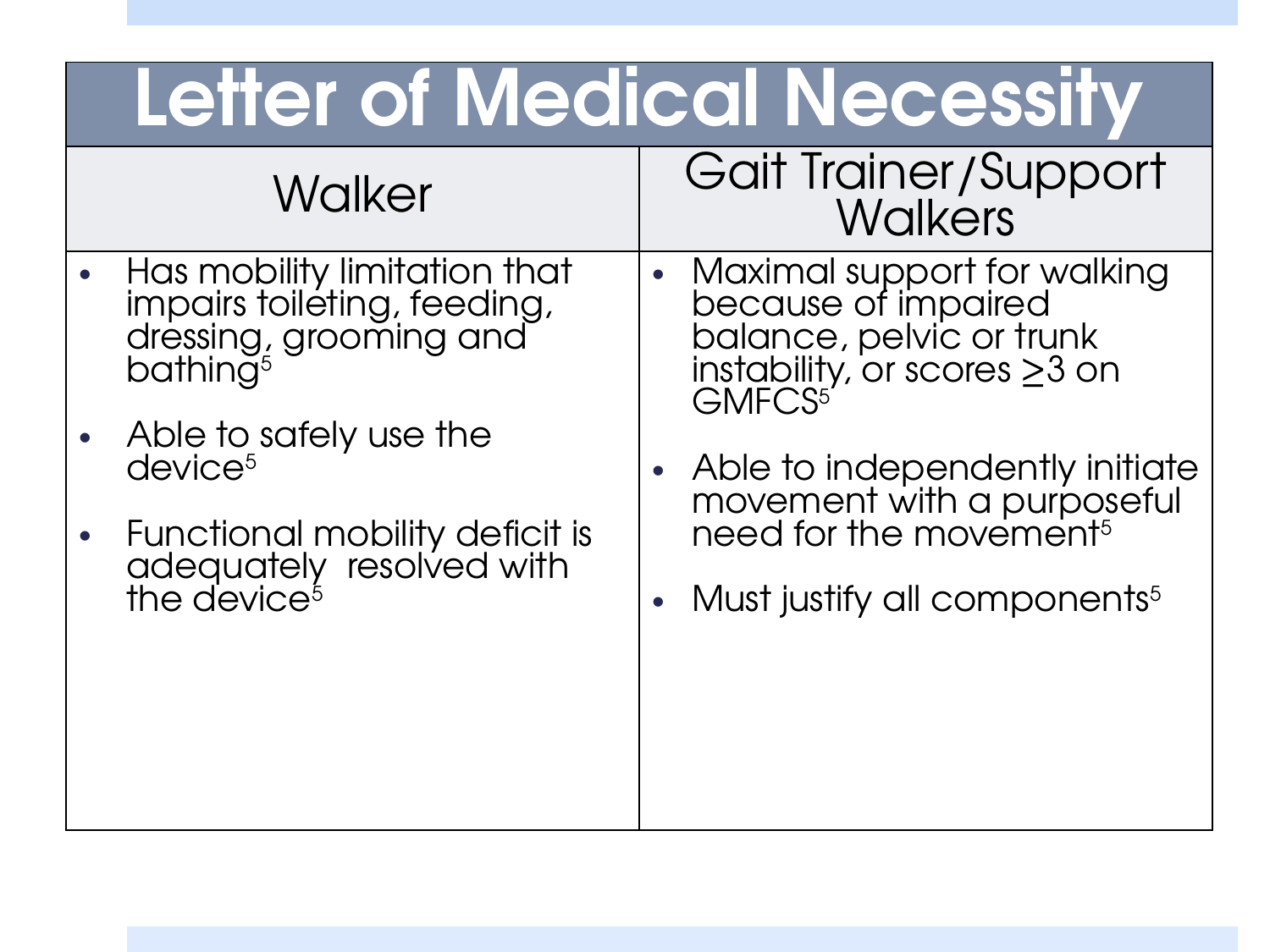

| Letter of Medical Necessity |  |
| --- | --- |
| Walker | Gait Trainer/Support Walkers |
| Has mobility limitation that impairs toileting, feeding, dressing, grooming and bathing5 Able to safely use the device5 Functional mobility deficit is adequately resolved with the device5 | Maximal support for walking because of impaired balance, pelvic or trunk instability, or scores ≥3 on GMFCS5 Able to independently initiate movement with a purposeful need for the movement5 Must justify all components5 |